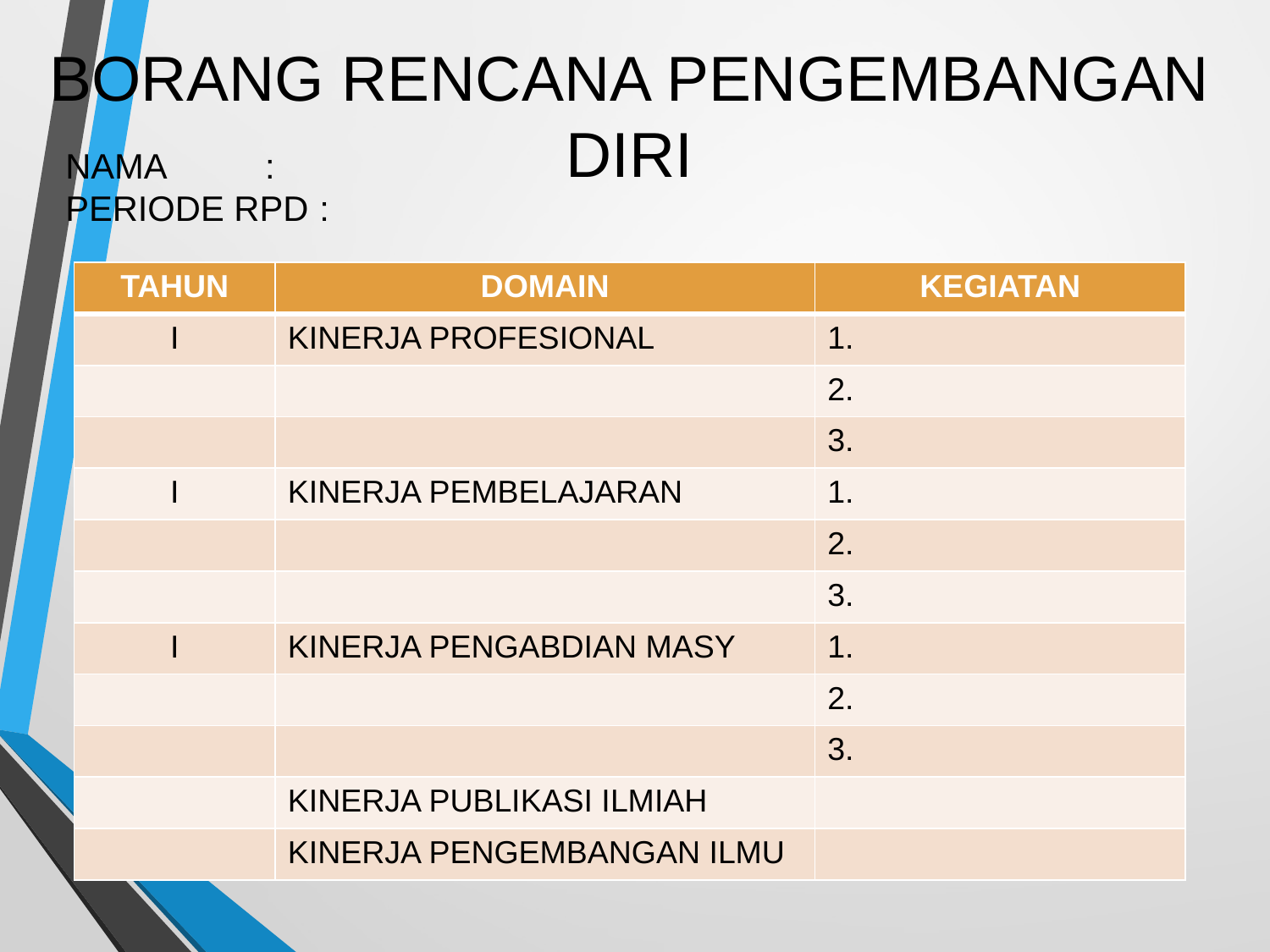

BORANG RENCANA PENGEMBANGAN DIRI
NAMA	:
PERIODE RPD	:
| TAHUN | DOMAIN | KEGIATAN |
| --- | --- | --- |
| I | KINERJA PROFESIONAL | 1. |
|  |  | 2. |
|  |  | 3. |
| I | KINERJA PEMBELAJARAN | 1. |
|  |  | 2. |
|  |  | 3. |
| I | KINERJA PENGABDIAN MASY | 1. |
|  |  | 2. |
|  |  | 3. |
|  | KINERJA PUBLIKASI ILMIAH |  |
|  | KINERJA PENGEMBANGAN ILMU |  |